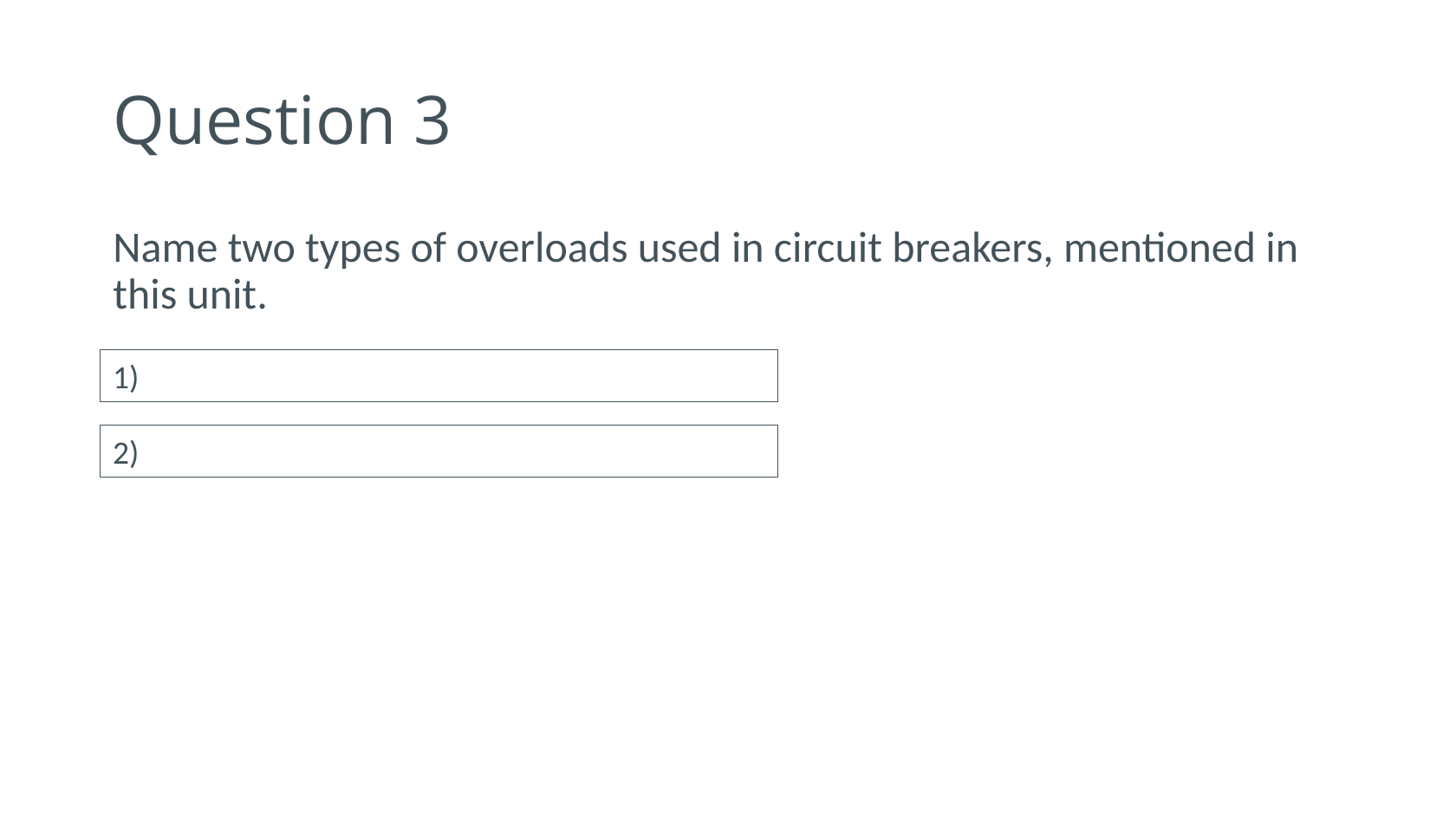

# Question 3
Name two types of overloads used in circuit breakers, mentioned in this unit.
1)
2)